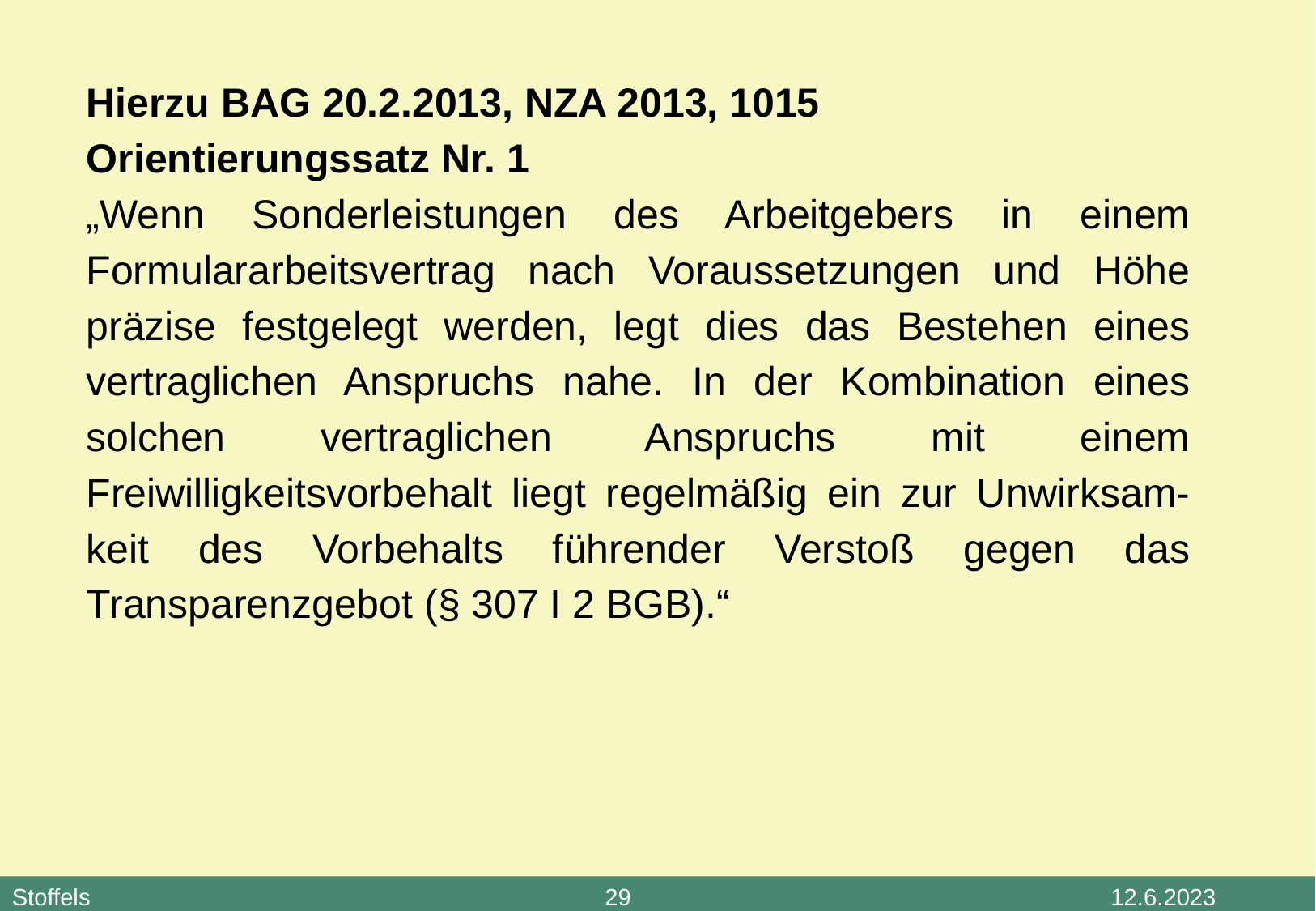

Hierzu BAG 20.2.2013, NZA 2013, 1015
Orientierungssatz Nr. 1
„Wenn Sonderleistungen des Arbeitgebers in einem Formulararbeitsvertrag nach Voraussetzungen und Höhe präzise festgelegt werden, legt dies das Bestehen eines vertraglichen Anspruchs nahe. In der Kombination eines solchen vertraglichen Anspruchs mit einem Freiwilligkeitsvorbehalt liegt regelmäßig ein zur Unwirksam-keit des Vorbehalts führender Verstoß gegen das Transparenzgebot (§ 307 I 2 BGB).“